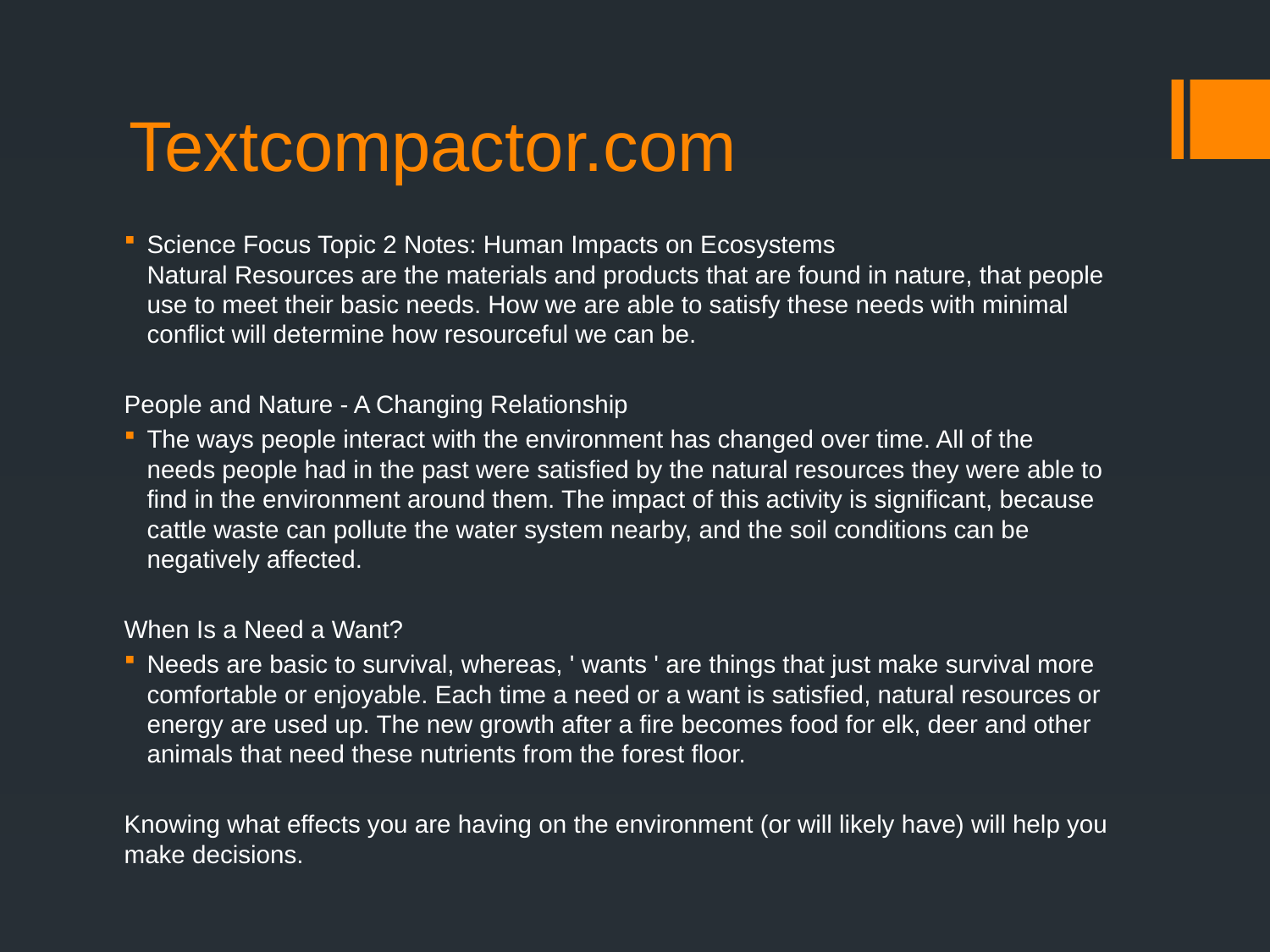

# Textcompactor.com
Science Focus Topic 2 Notes: Human Impacts on Ecosystems
Natural Resources are the materials and products that are found in nature, that people use to meet their basic needs. How we are able to satisfy these needs with minimal conflict will determine how resourceful we can be.

People and Nature - A Changing Relationship
The ways people interact with the environment has changed over time. All of the needs people had in the past were satisfied by the natural resources they were able to find in the environment around them. The impact of this activity is significant, because cattle waste can pollute the water system nearby, and the soil conditions can be negatively affected.

When Is a Need a Want?
Needs are basic to survival, whereas, ' wants ' are things that just make survival more comfortable or enjoyable. Each time a need or a want is satisfied, natural resources or energy are used up. The new growth after a fire becomes food for elk, deer and other animals that need these nutrients from the forest floor.

Knowing what effects you are having on the environment (or will likely have) will help you make decisions.